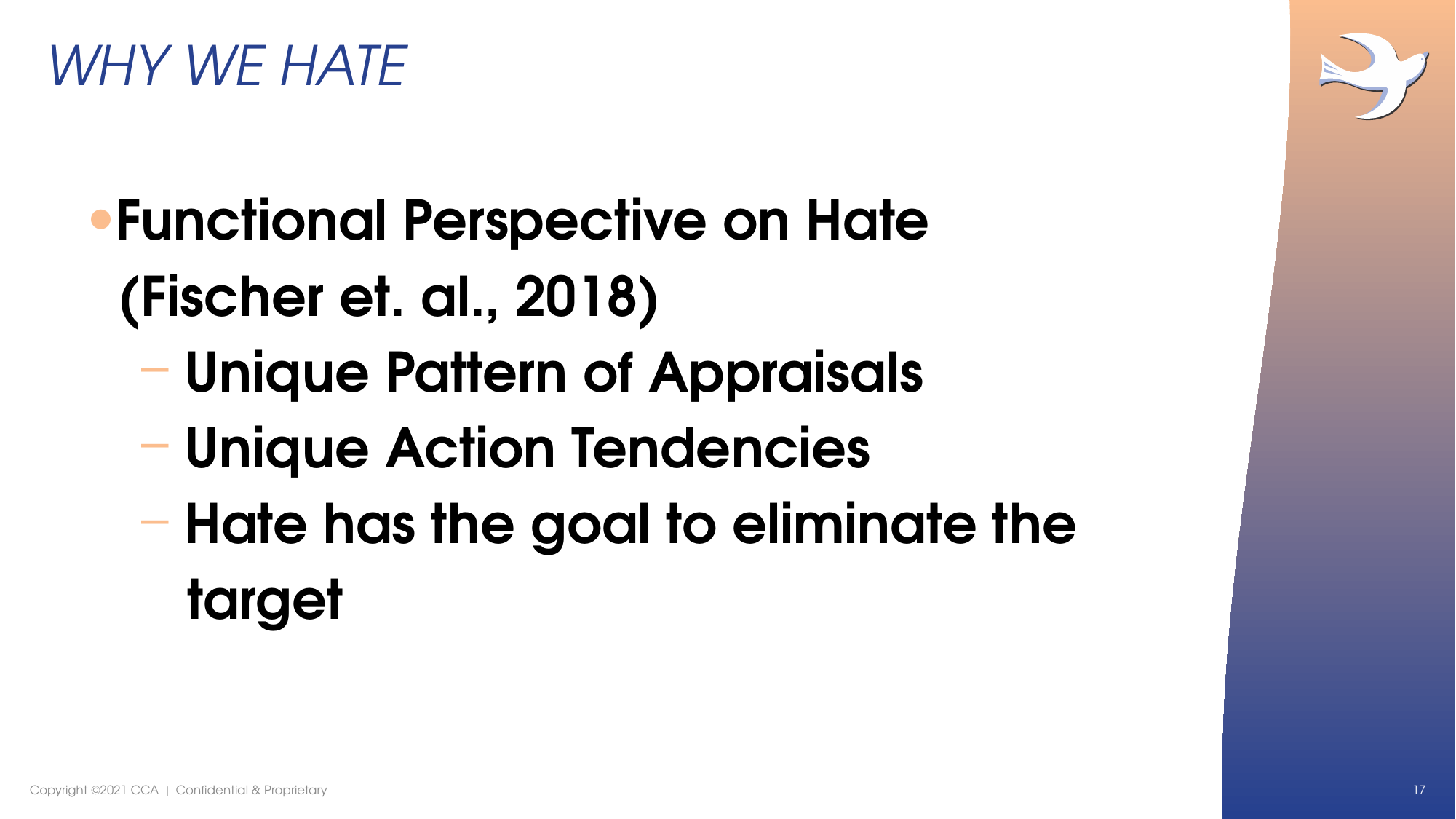

# Why we hate
Functional Perspective on Hate
  (Fischer et. al., 2018)
 Unique Pattern of Appraisals
 Unique Action Tendencies
 Hate has the goal to eliminate the
   target
17
Copyright ©2021 CCA  |  Confidential & Proprietary